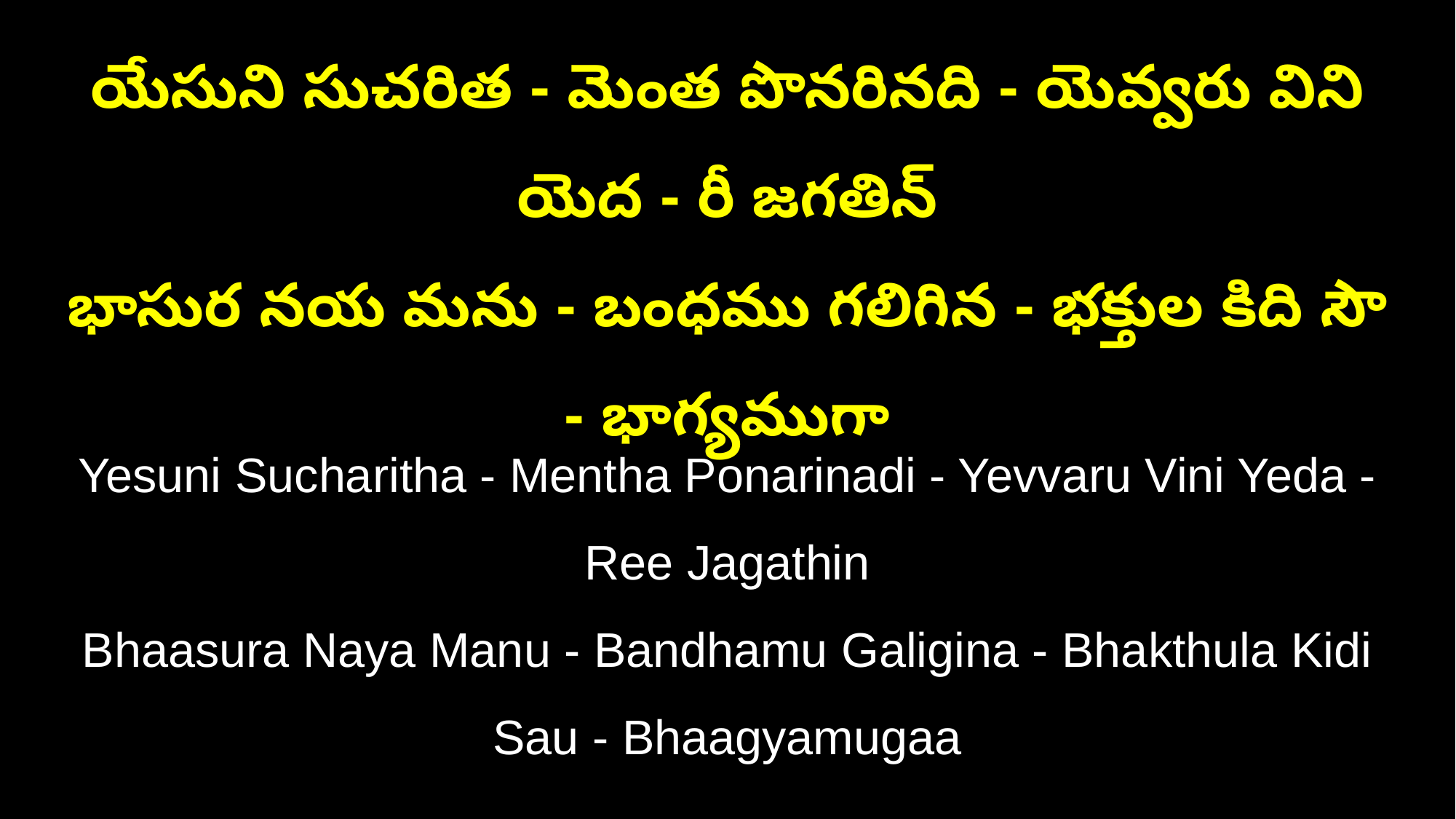

యేసుని సుచరిత - మెంత పొనరినది - యెవ్వరు విని యెద - రీ జగతిన్‌
భాసుర నయ మను - బంధము గలిగిన - భక్తుల కిది సౌ - భాగ్యముగా
Yesuni Sucharitha - Mentha Ponarinadi - Yevvaru Vini Yeda - Ree Jagathin
Bhaasura Naya Manu - Bandhamu Galigina - Bhakthula Kidi Sau - Bhaagyamugaa